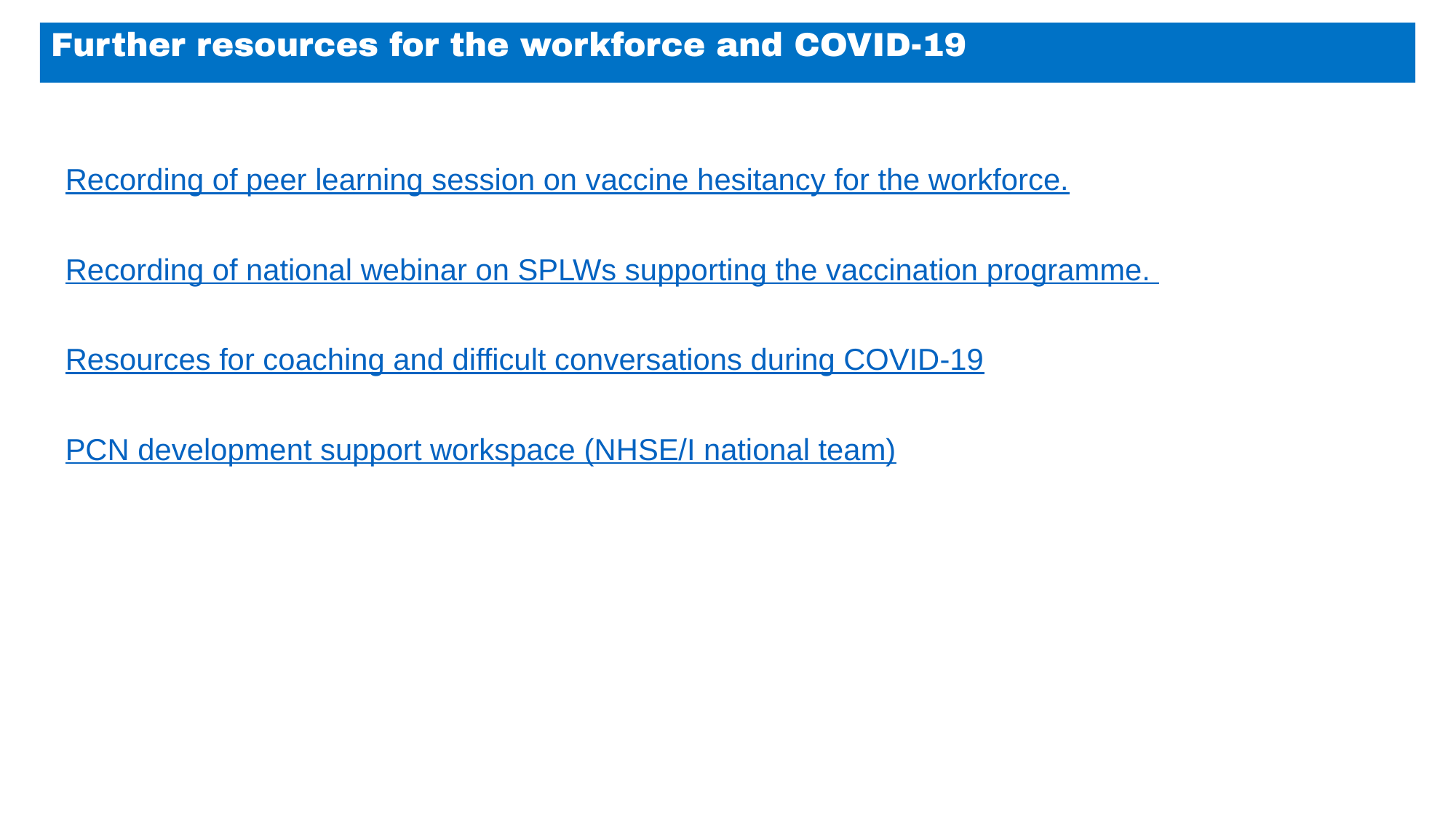

# Further resources for the workforce and COVID-19

Recording of peer learning session on vaccine hesitancy for the workforce.

Recording of national webinar on SPLWs supporting the vaccination programme.

Resources for coaching and difficult conversations during COVID-19

PCN development support workspace (NHSE/I national team)